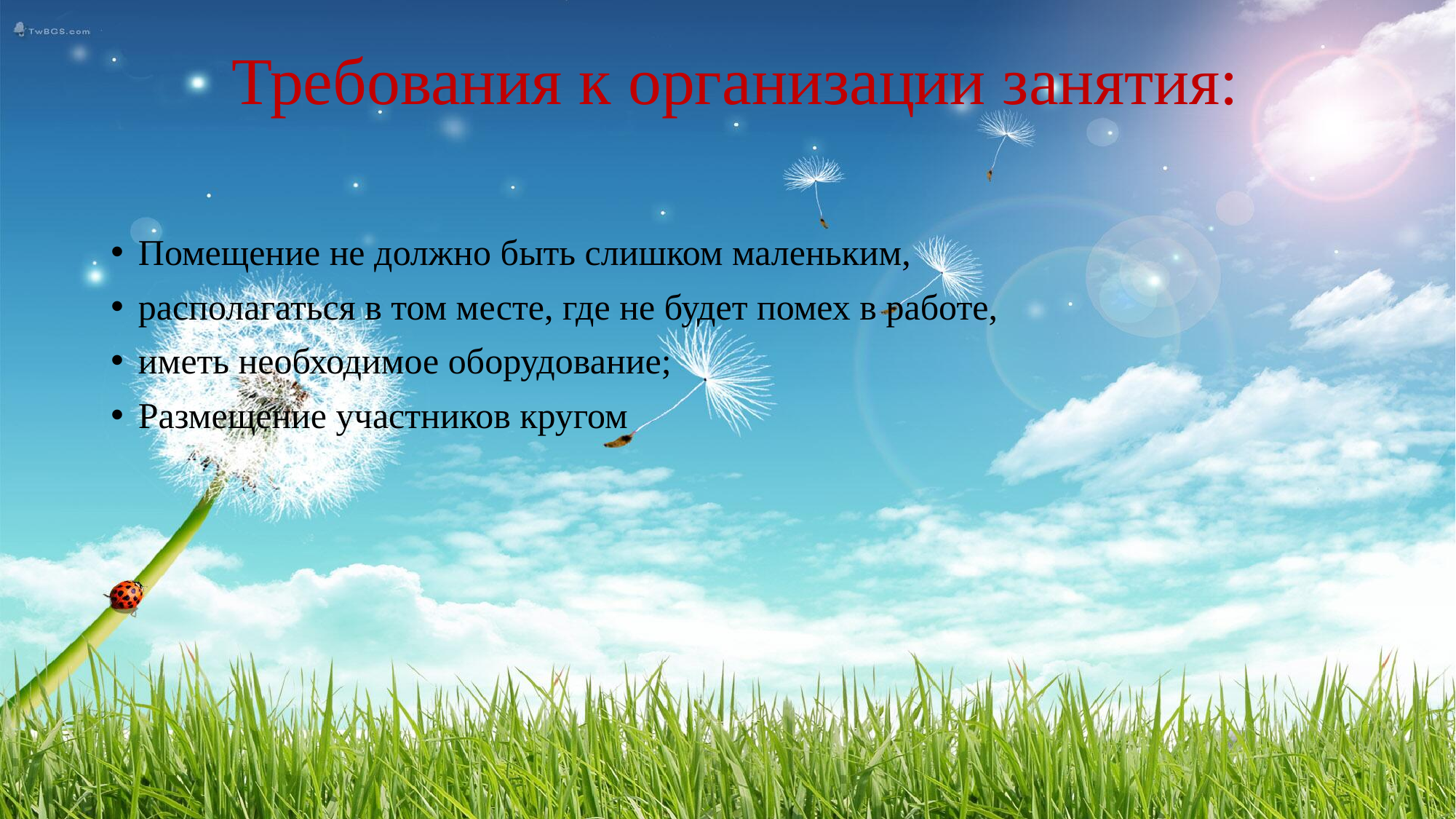

# Требования к организации занятия:

Помещение не должно быть слишком маленьким,
располагаться в том месте, где не будет помех в работе,
иметь необходимое оборудование;
Размещение участников кругом